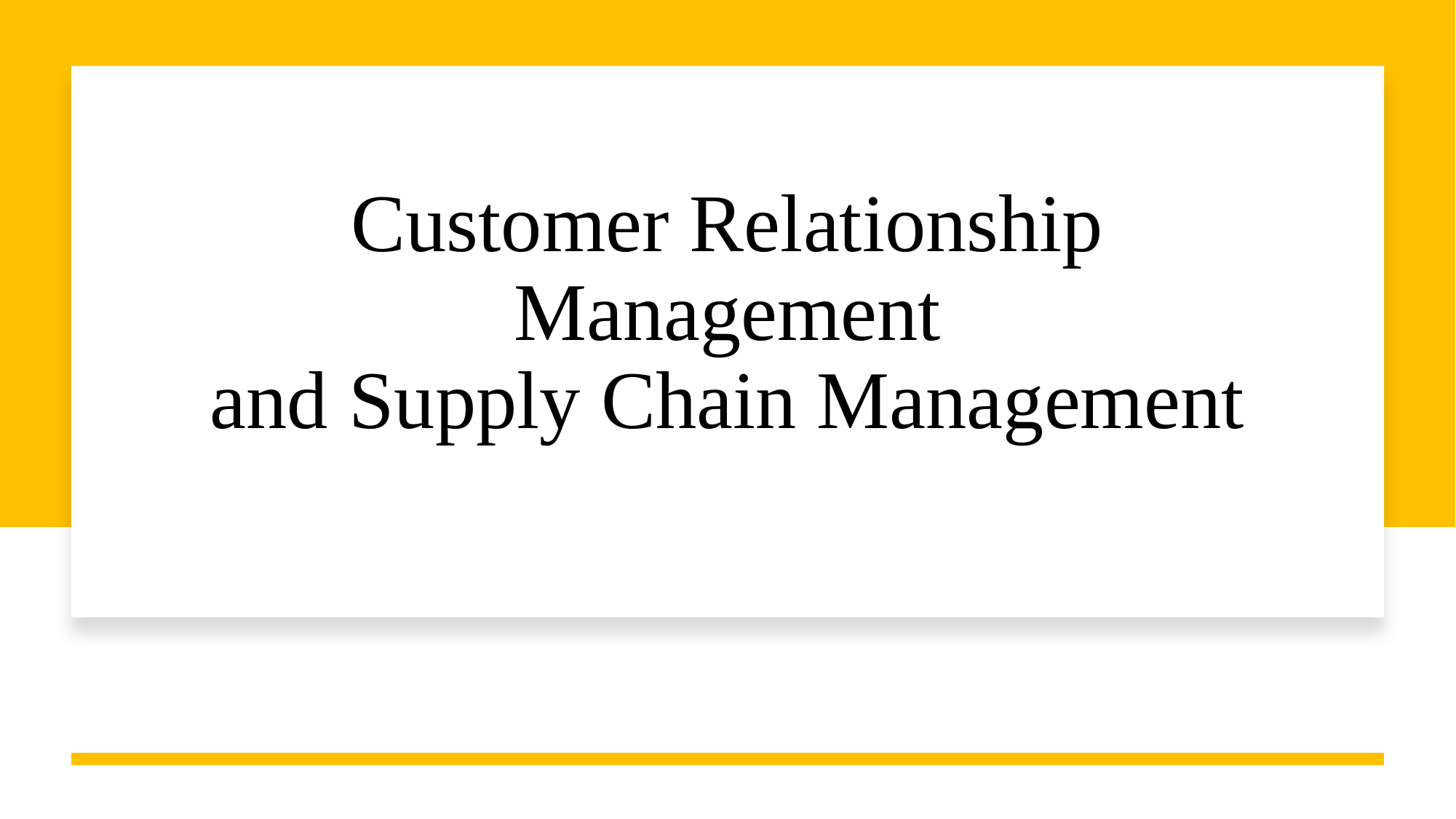

# Customer Relationship Management and Supply Chain Management